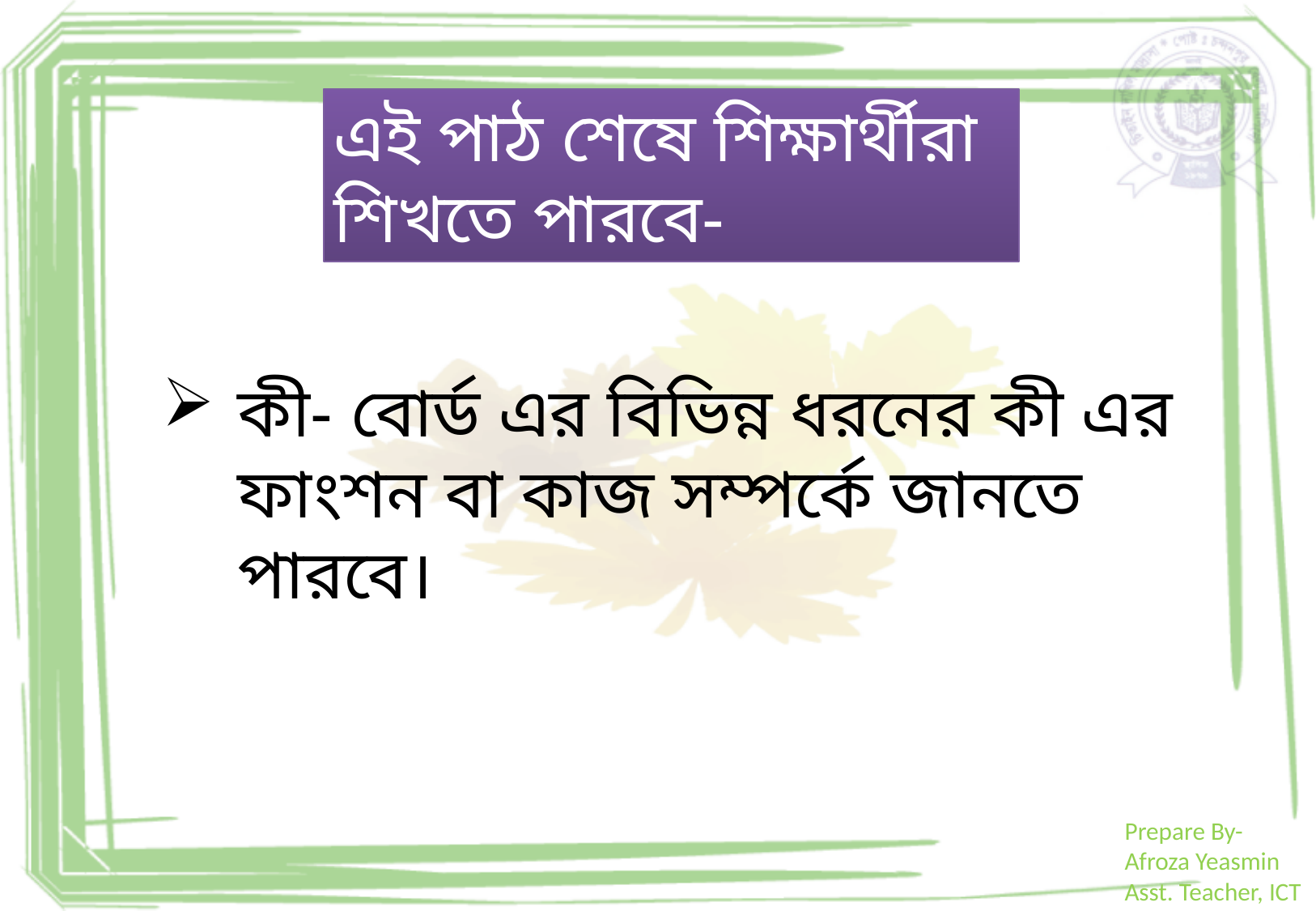

এই পাঠ শেষে শিক্ষার্থীরা শিখতে পারবে-
কী- বোর্ড এর বিভিন্ন ধরনের কী এর ফাংশন বা কাজ সম্পর্কে জানতে পারবে।
Prepare By-
Afroza Yeasmin
Asst. Teacher, ICT